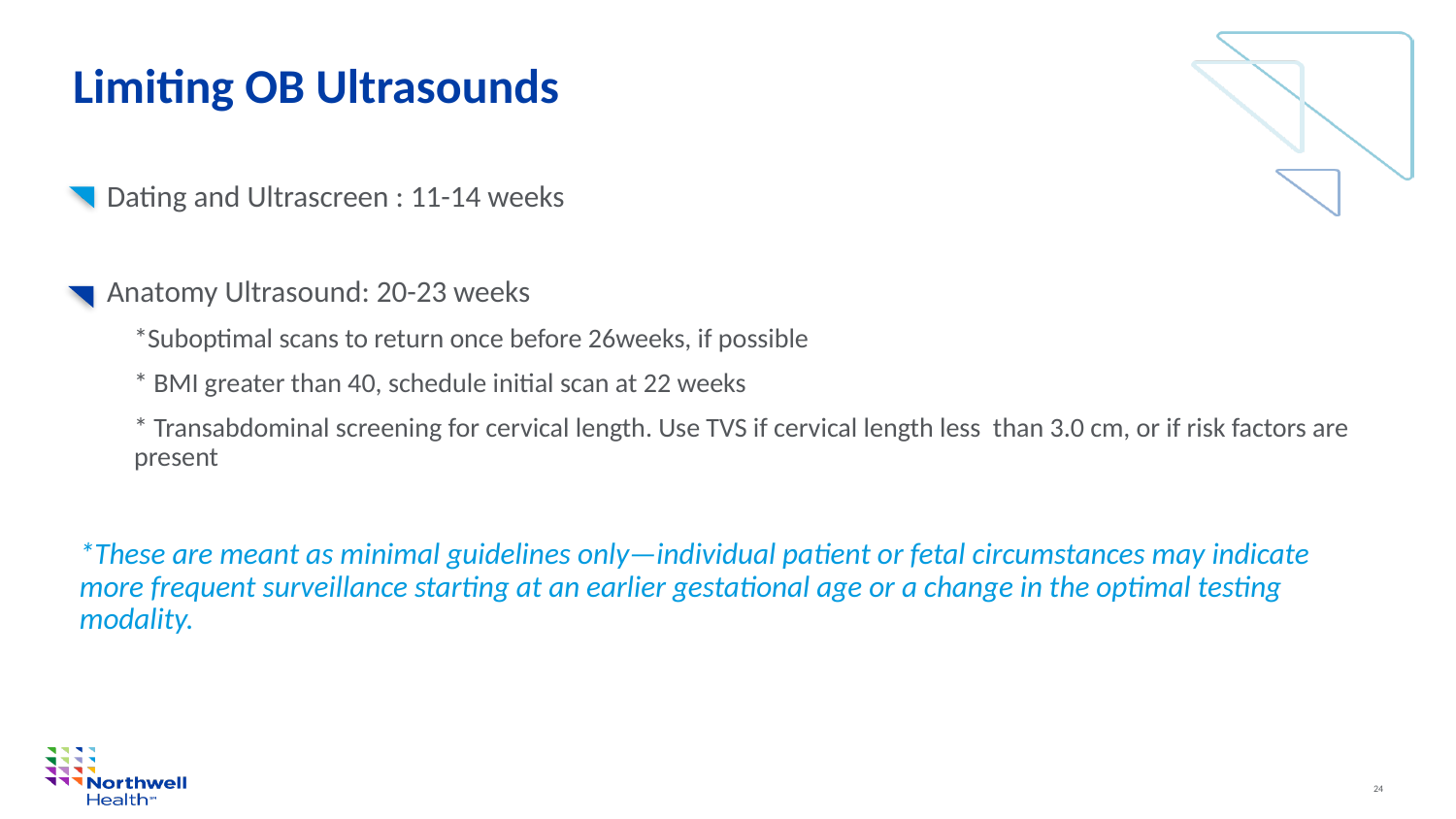

# Limiting OB Ultrasounds

Dating and Ultrascreen : 11-14 weeks

Anatomy Ultrasound: 20-23 weeks
*Suboptimal scans to return once before 26weeks, if possible
* BMI greater than 40, schedule initial scan at 22 weeks
* Transabdominal screening for cervical length. Use TVS if cervical length less  than 3.0 cm, or if risk factors are present

*These are meant as minimal guidelines only—individual patient or fetal circumstances may indicate more frequent surveillance starting at an earlier gestational age or a change in the optimal testing modality.

24